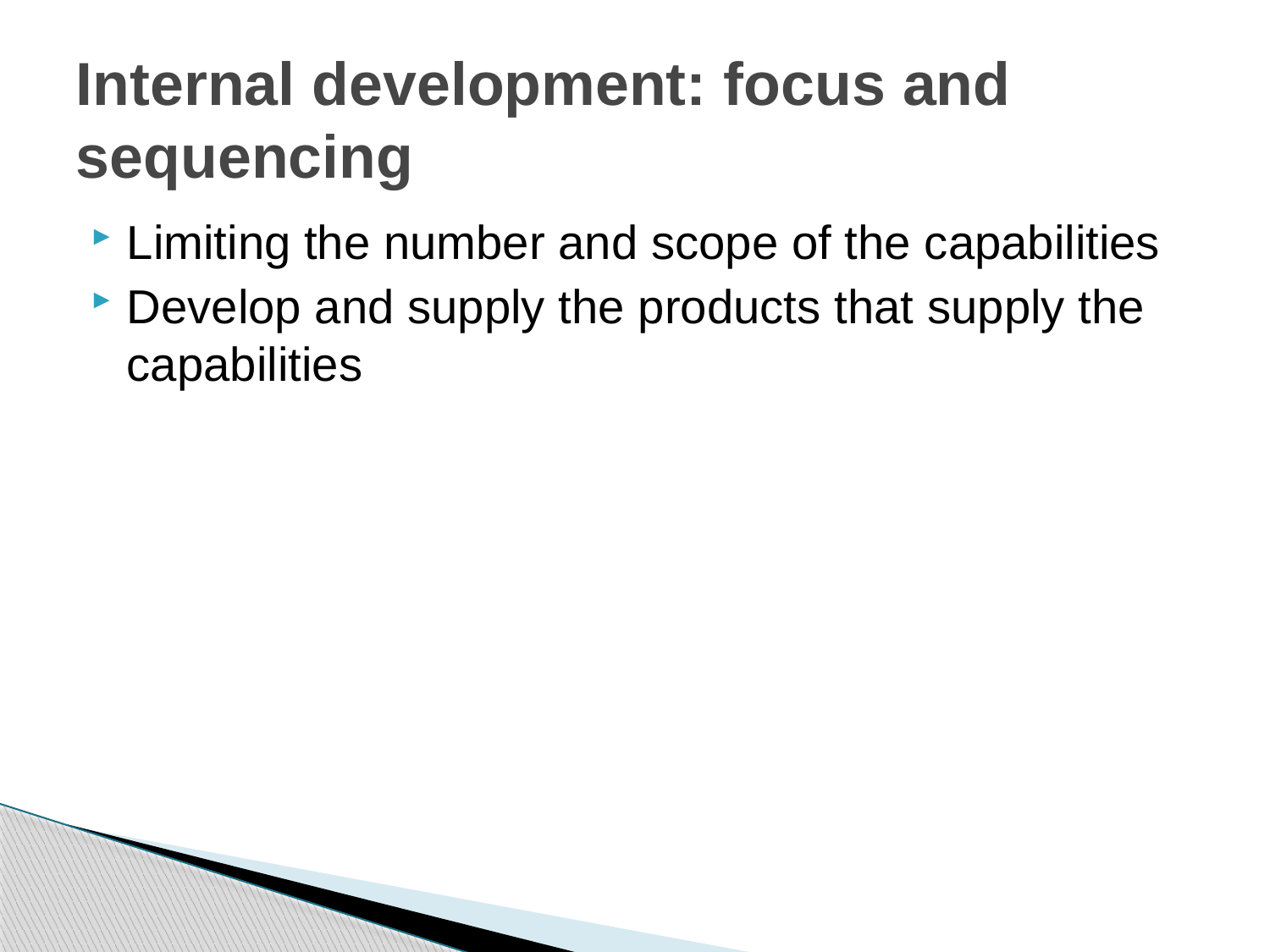

# Internal development: focus and sequencing
Limiting the number and scope of the capabilities
Develop and supply the products that supply the capabilities